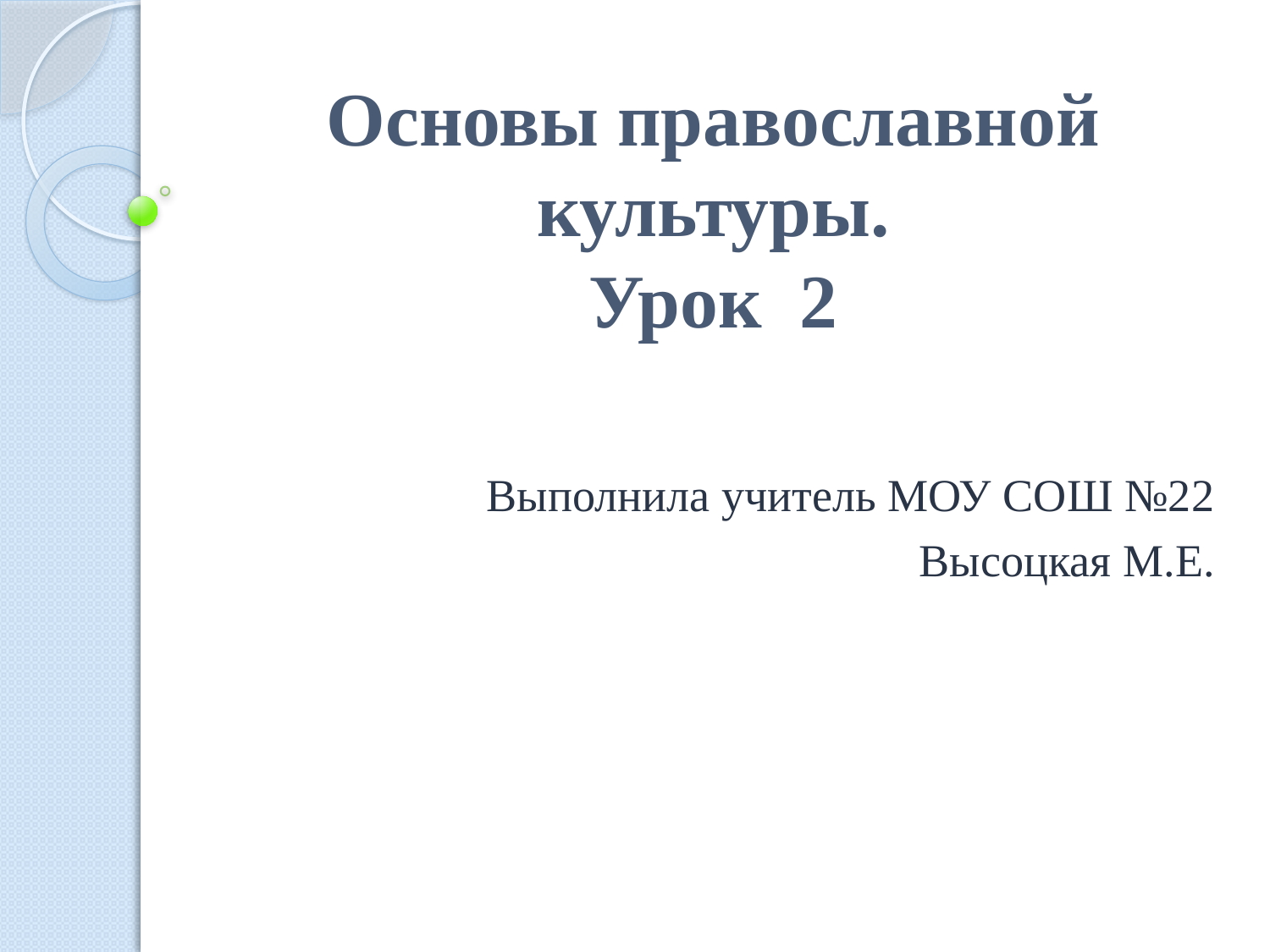

# Основы православной культуры. Урок  2
Выполнила учитель МОУ СОШ №22
Высоцкая М.Е.